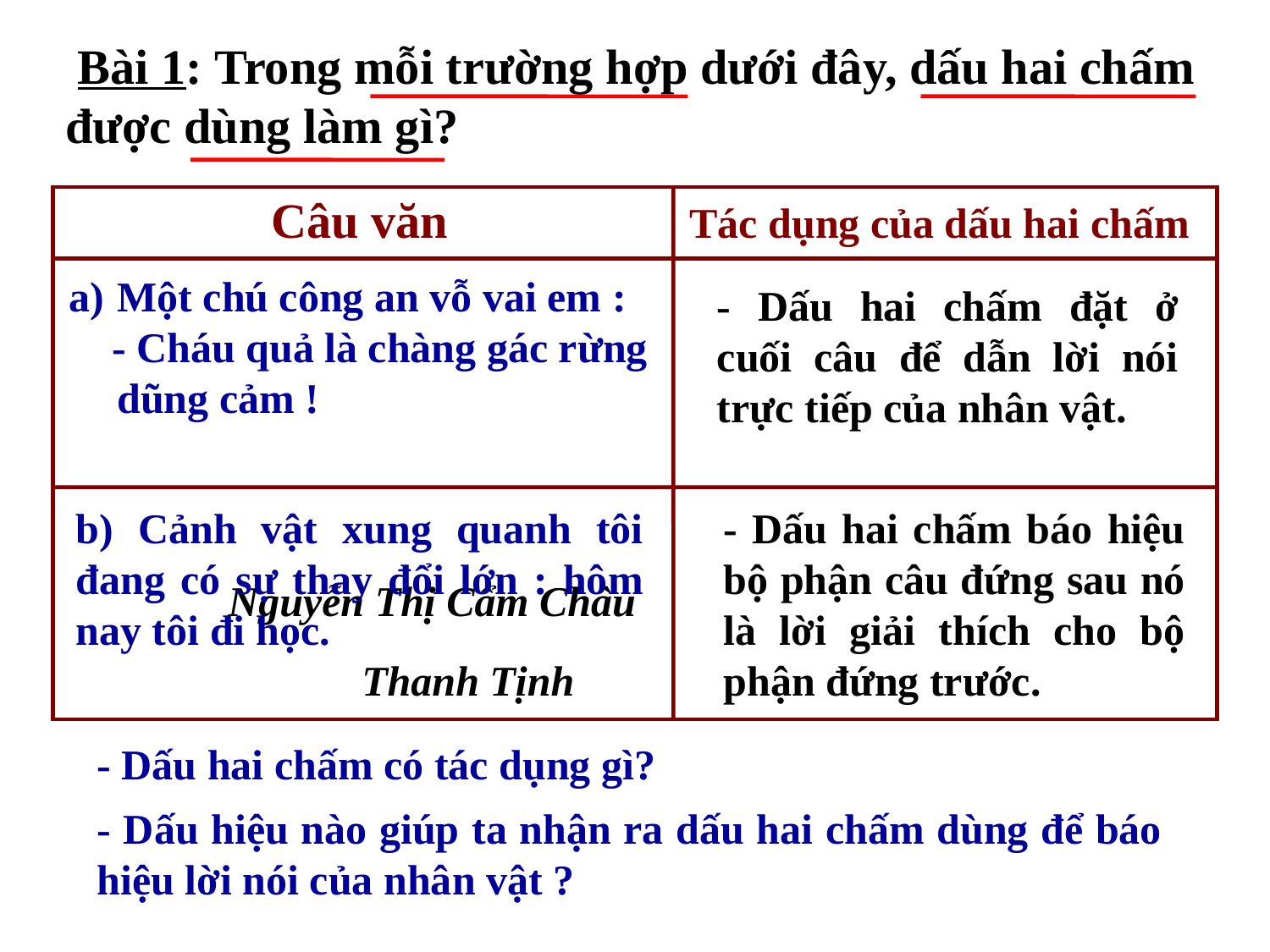

Bài 1: Trong mỗi trường hợp dưới đây, dấu hai chấm được dùng làm gì?

Câu văn

Tác dụng của dấu hai chấm

Một chú công an vỗ vai em :
    - Cháu quả là chàng gác rừng dũng cảm !
               Nguyễn Thị Cẩm Châu
- Dấu hai chấm đặt ở cuối câu để dẫn lời nói trực tiếp của nhân vật.
b) Cảnh vật xung quanh tôi đang có sự thay đổi lớn : hôm nay tôi đi học.
                           Thanh Tịnh
- Dấu hai chấm báo hiệu bộ phận câu đứng sau nó là lời giải thích cho bộ phận đứng trước.
- Dấu hai chấm có tác dụng gì?
- Dấu hiệu nào giúp ta nhận ra dấu hai chấm dùng để báo hiệu lời nói của nhân vật ?